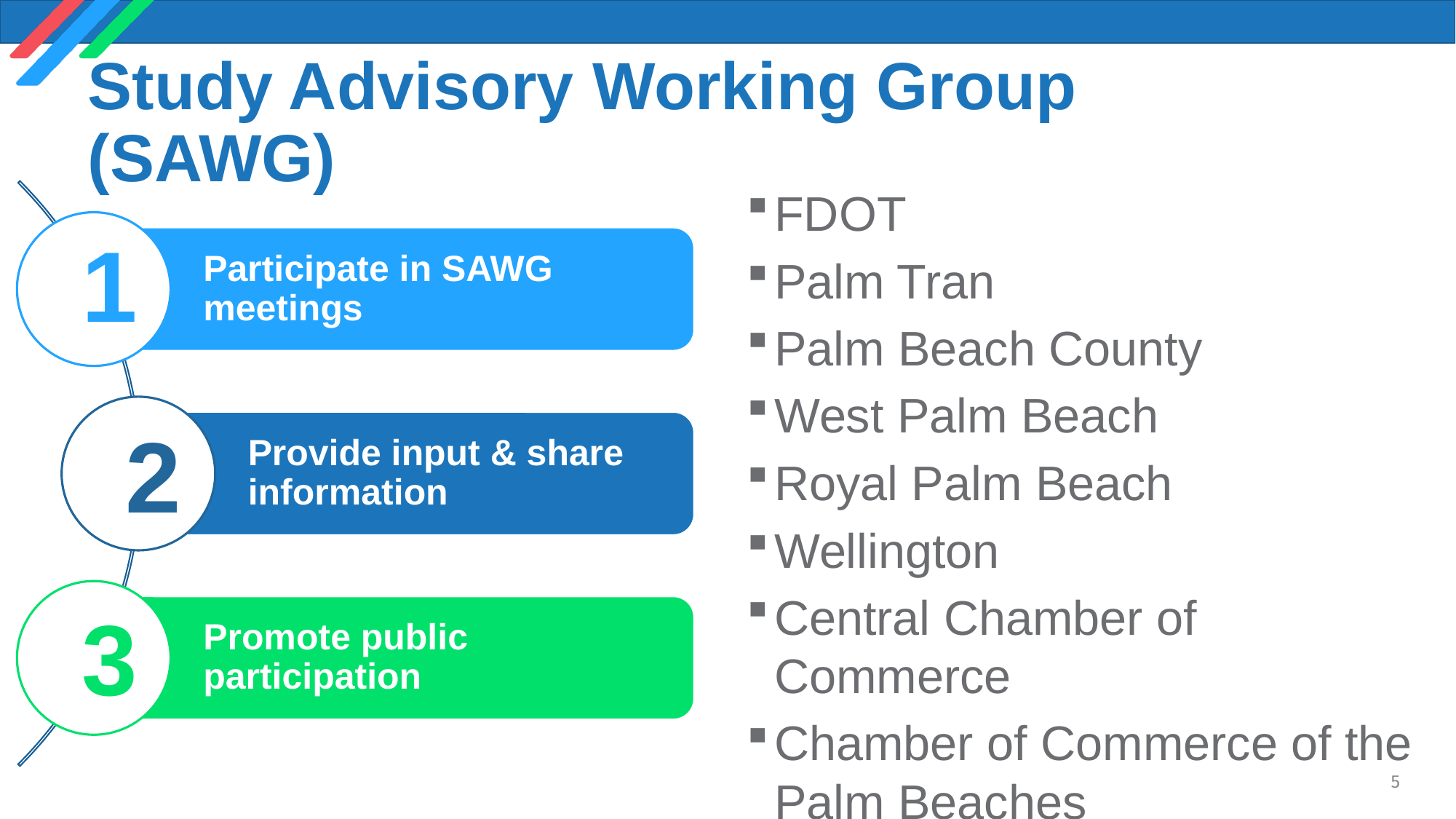

# Study Advisory Working Group (SAWG)
Participate in SAWG meetings
Provide input & share information
Promote public participation
FDOT
Palm Tran
Palm Beach County
West Palm Beach
Royal Palm Beach
Wellington
Central Chamber of Commerce
Chamber of Commerce of the Palm Beaches
1
2
3
5